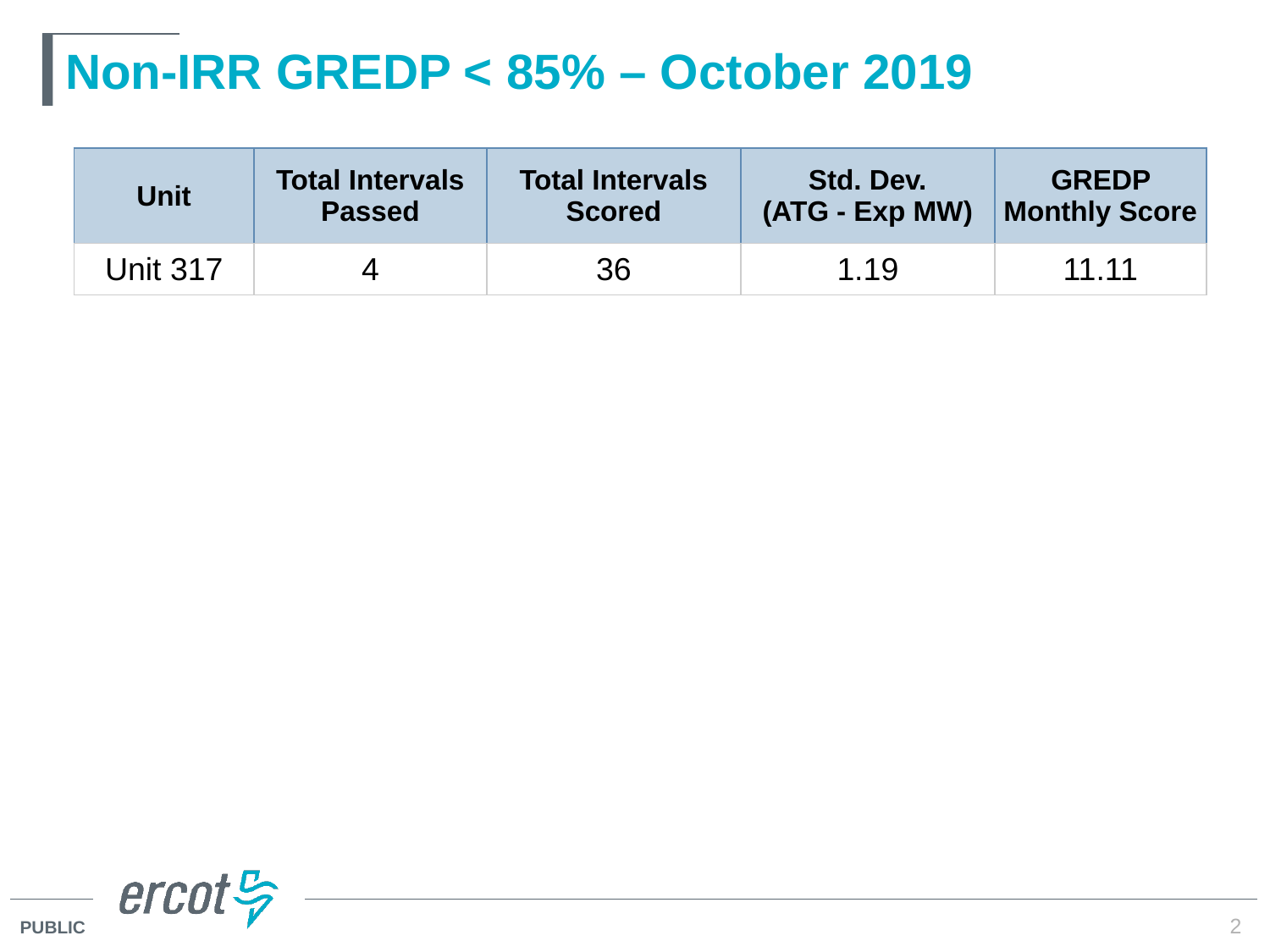

# Non-IRR GREDP < 85% – October 2019
| Unit | Total Intervals Passed | Total Intervals Scored | Std. Dev. (ATG - Exp MW) | GREDP Monthly Score |
| --- | --- | --- | --- | --- |
| Unit 317 | 4 | 36 | 1.19 | 11.11 |
2